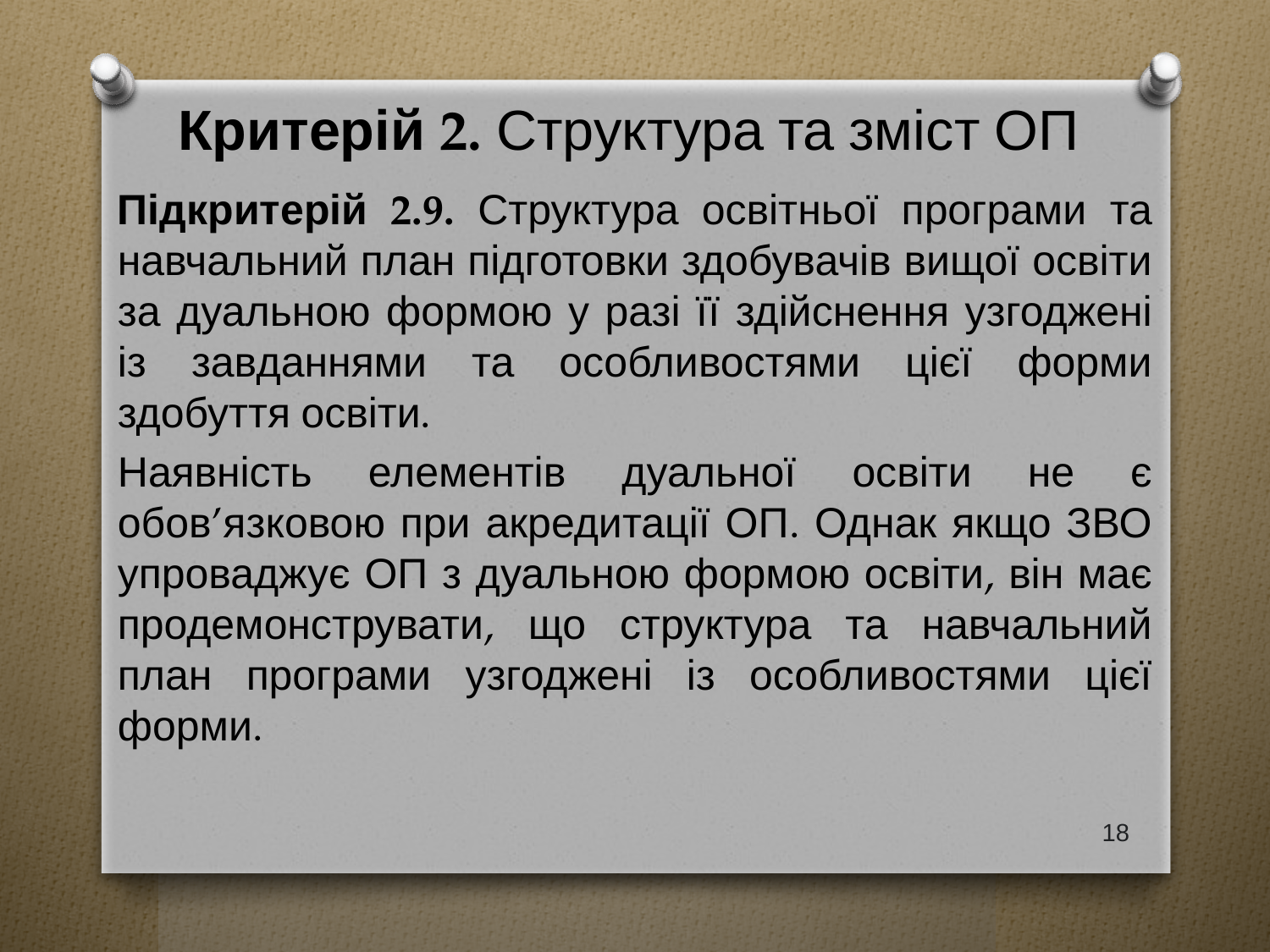

# Критерій 2. Структура та зміст ОП
Підкритерій 2.9. Структура освітньої програми та навчальний план підготовки здобувачів вищої освіти за дуальною формою у разі її здійснення узгоджені із завданнями та особливостями цієї форми здобуття освіти.
Наявність елементів дуальної освіти не є обов’язковою при акредитації ОП. Однак якщо ЗВО упроваджує ОП з дуальною формою освіти, він має продемонструвати, що структура та навчальний план програми узгоджені із особливостями цієї форми.

18